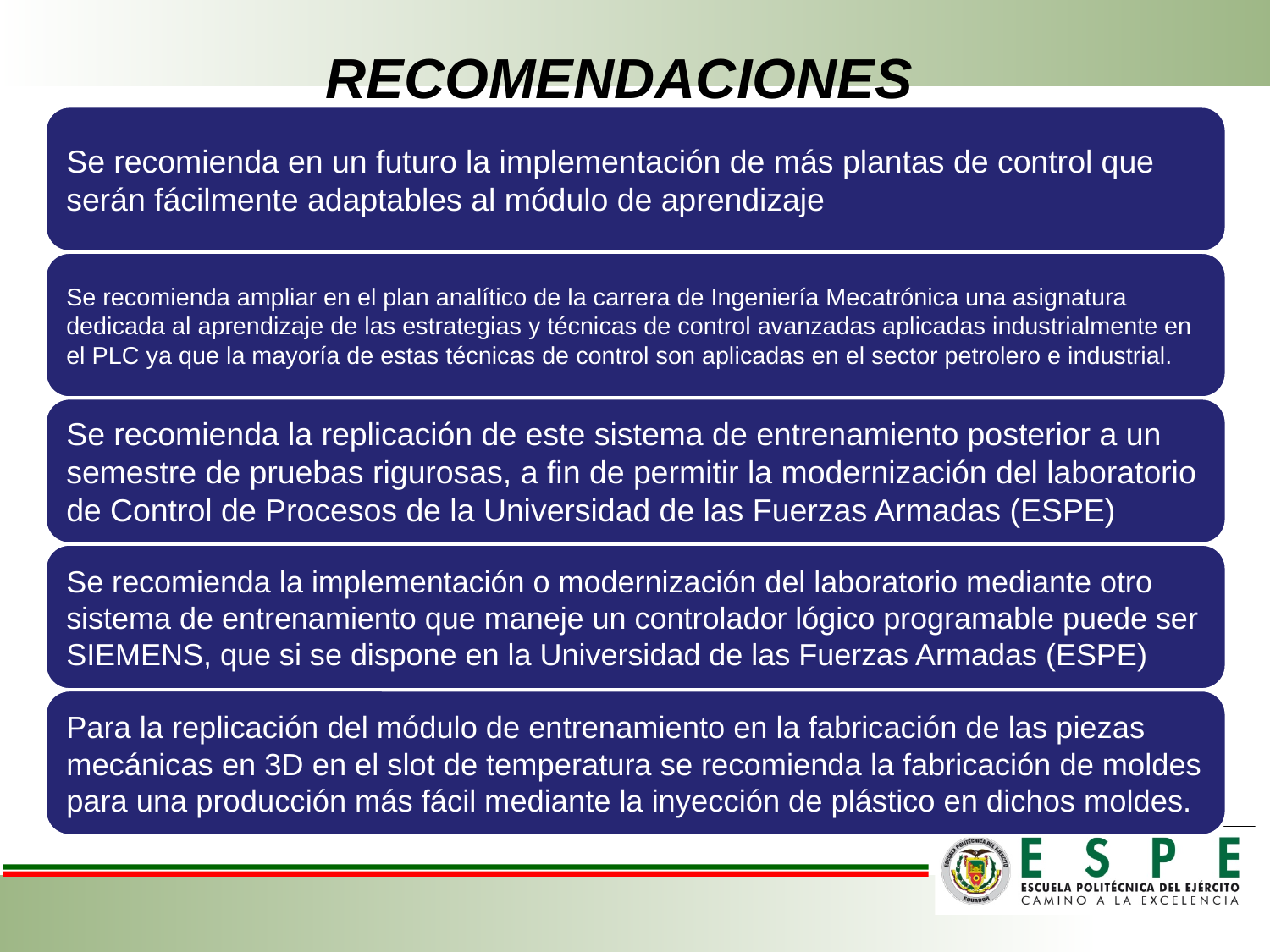

# RECOMENDACIONES
Se recomienda en un futuro la implementación de más plantas de control que serán fácilmente adaptables al módulo de aprendizaje
Se recomienda ampliar en el plan analítico de la carrera de Ingeniería Mecatrónica una asignatura dedicada al aprendizaje de las estrategias y técnicas de control avanzadas aplicadas industrialmente en el PLC ya que la mayoría de estas técnicas de control son aplicadas en el sector petrolero e industrial.
Se recomienda la replicación de este sistema de entrenamiento posterior a un semestre de pruebas rigurosas, a fin de permitir la modernización del laboratorio de Control de Procesos de la Universidad de las Fuerzas Armadas (ESPE)
Se recomienda la implementación o modernización del laboratorio mediante otro sistema de entrenamiento que maneje un controlador lógico programable puede ser SIEMENS, que si se dispone en la Universidad de las Fuerzas Armadas (ESPE)
Para la replicación del módulo de entrenamiento en la fabricación de las piezas mecánicas en 3D en el slot de temperatura se recomienda la fabricación de moldes para una producción más fácil mediante la inyección de plástico en dichos moldes.